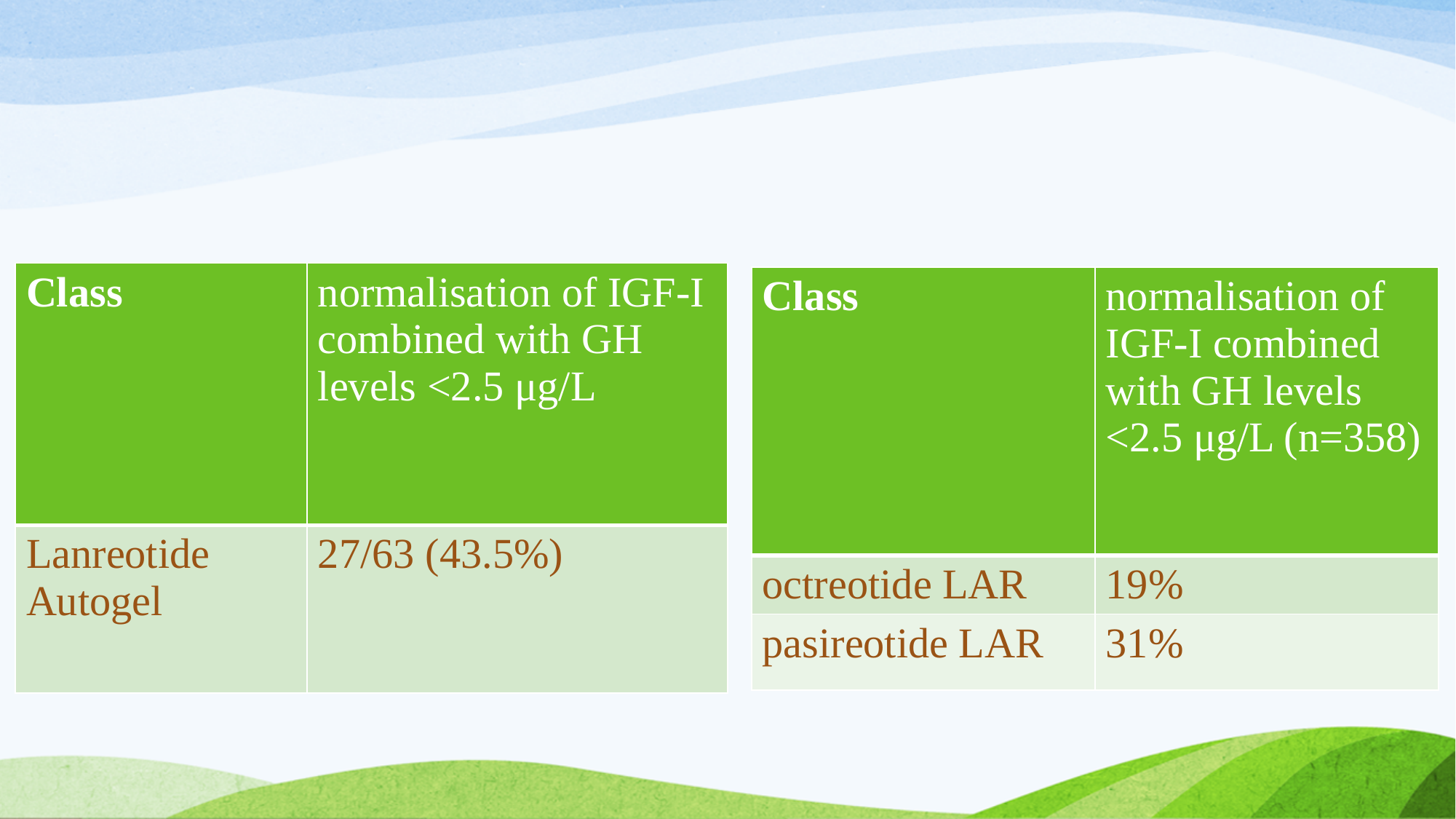

#
| Class | normalisation of IGF-I combined with GH levels <2.5 μg/L |
| --- | --- |
| Lanreotide Autogel | 27/63 (43.5%) |
| Class | normalisation of IGF-I combined with GH levels <2.5 μg/L (n=358) |
| --- | --- |
| octreotide LAR | 19% |
| pasireotide LAR | 31% |